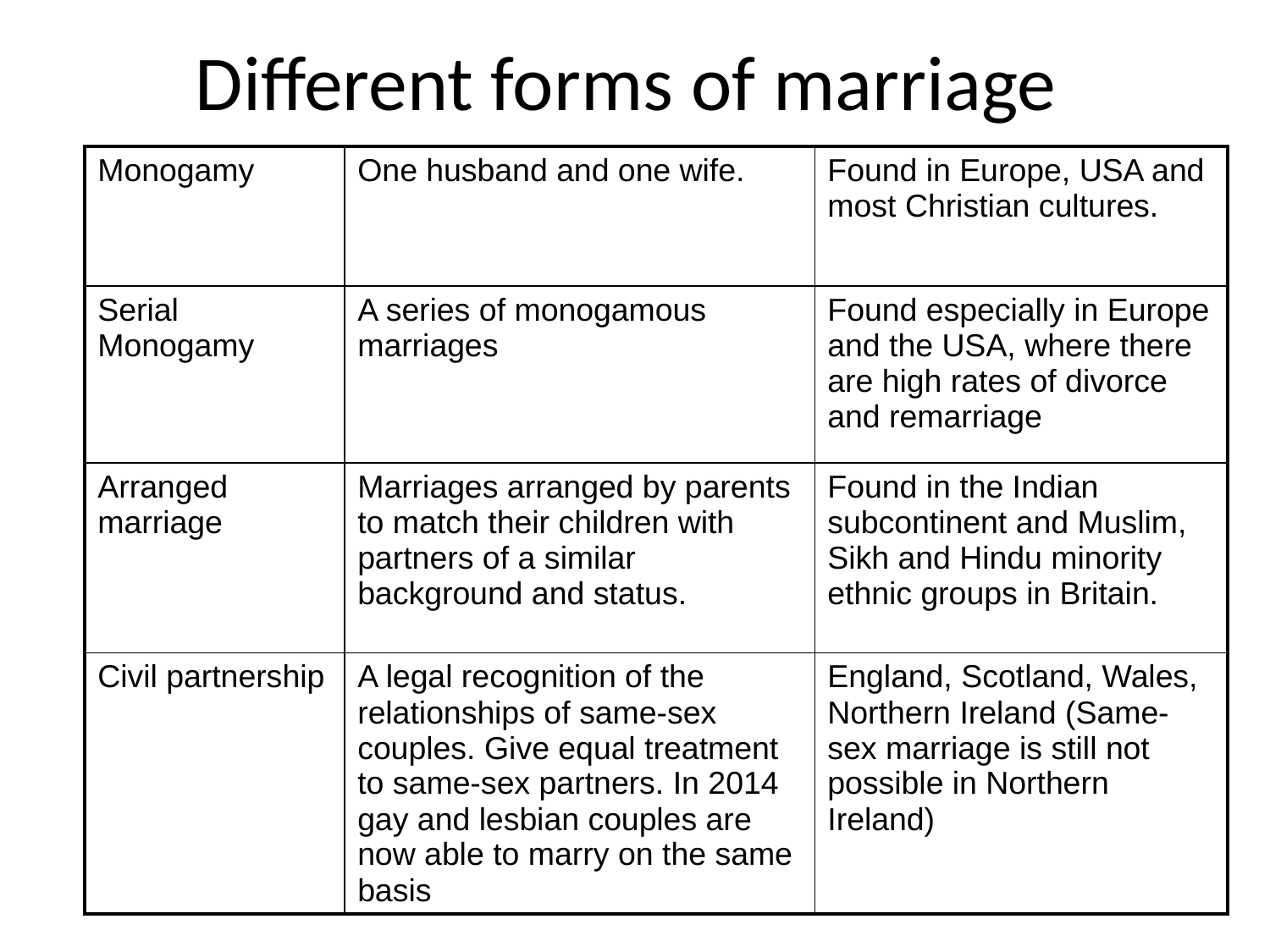

# Different forms of marriage
| Monogamy | One husband and one wife. | Found in Europe, USA and most Christian cultures. |
| --- | --- | --- |
| Serial Monogamy | A series of monogamous marriages | Found especially in Europe and the USA, where there are high rates of divorce and remarriage |
| Arranged marriage | Marriages arranged by parents to match their children with partners of a similar background and status. | Found in the Indian subcontinent and Muslim, Sikh and Hindu minority ethnic groups in Britain. |
| Civil partnership | A legal recognition of the relationships of same-sex couples. Give equal treatment to same-sex partners. In 2014 gay and lesbian couples are now able to marry on the same basis | England, Scotland, Wales, Northern Ireland (Same-sex marriage is still not possible in Northern Ireland) |